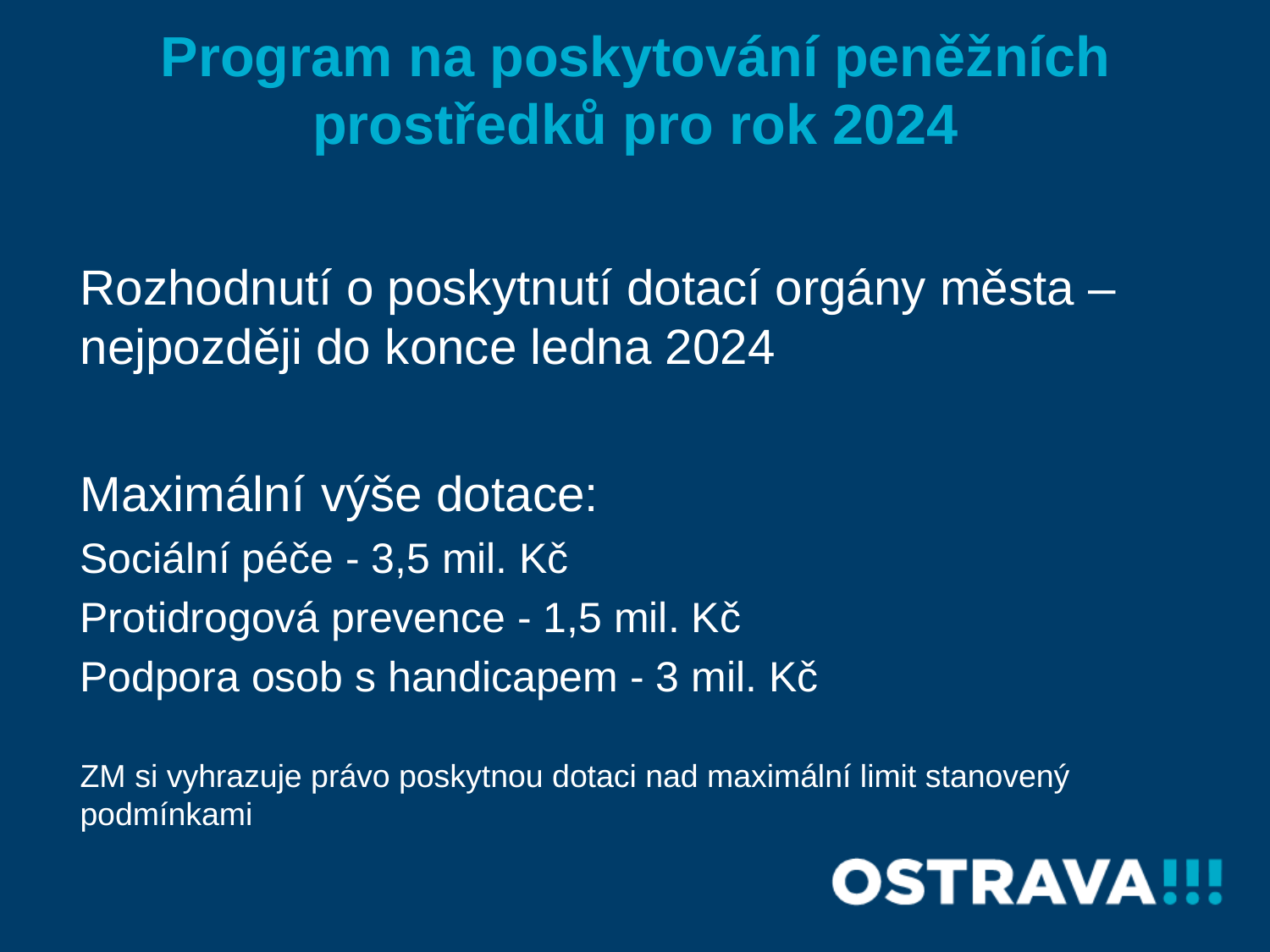

# Program na poskytování peněžních prostředků pro rok 2024

Rozhodnutí o poskytnutí dotací orgány města – nejpozději do konce ledna 2024

Maximální výše dotace:
Sociální péče - 3,5 mil. Kč
Protidrogová prevence - 1,5 mil. Kč
Podpora osob s handicapem - 3 mil. Kč

ZM si vyhrazuje právo poskytnou dotaci nad maximální limit stanovený podmínkami